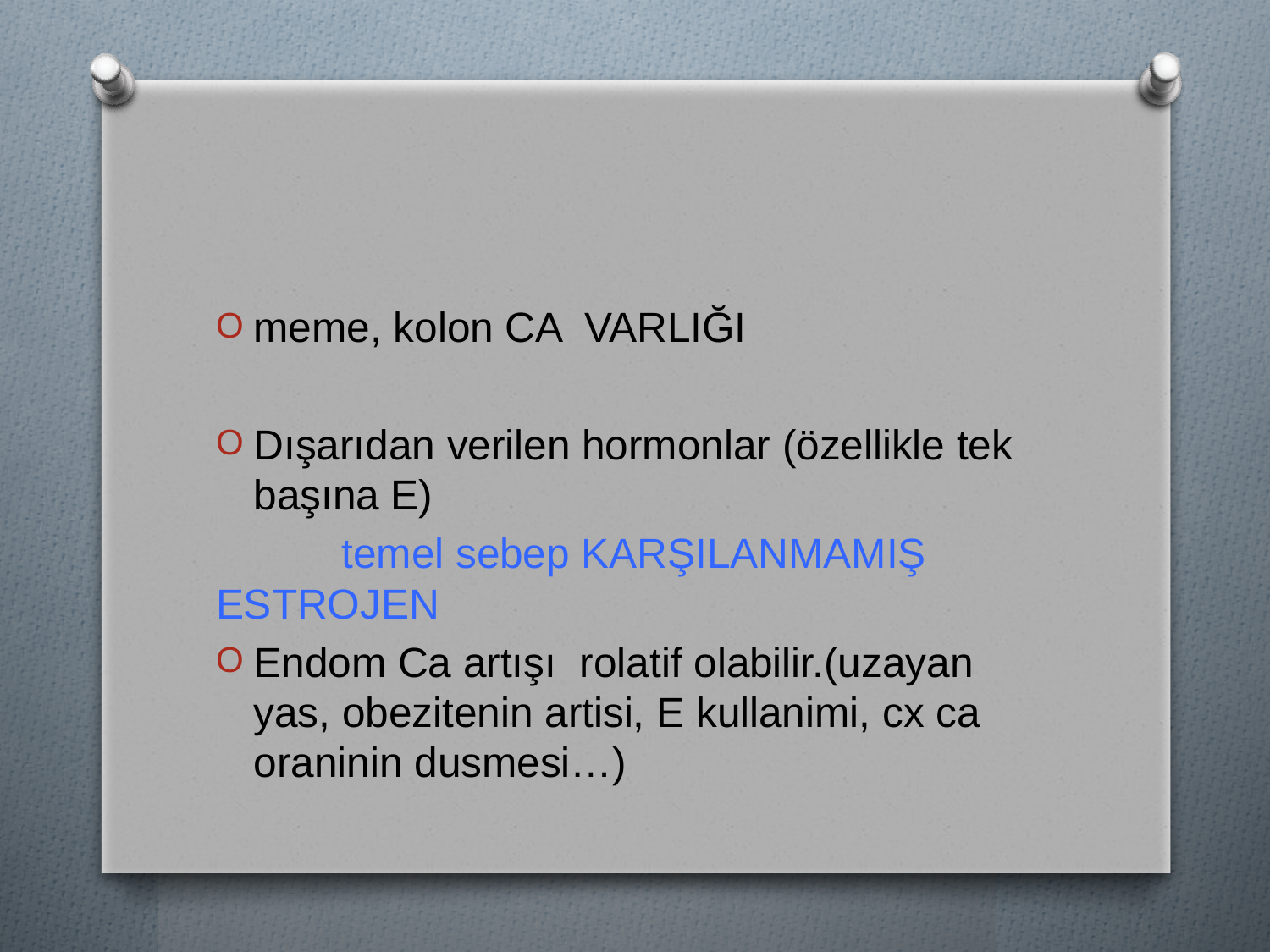

#
meme, kolon CA  VARLIĞI

Dışarıdan verilen hormonlar (özellikle tek başına E)
	temel sebep KARŞILANMAMIŞ  ESTROJEN
Endom Ca artışı  rolatif olabilir.(uzayan yas, obezitenin artisi, E kullanimi, cx ca oraninin dusmesi…)